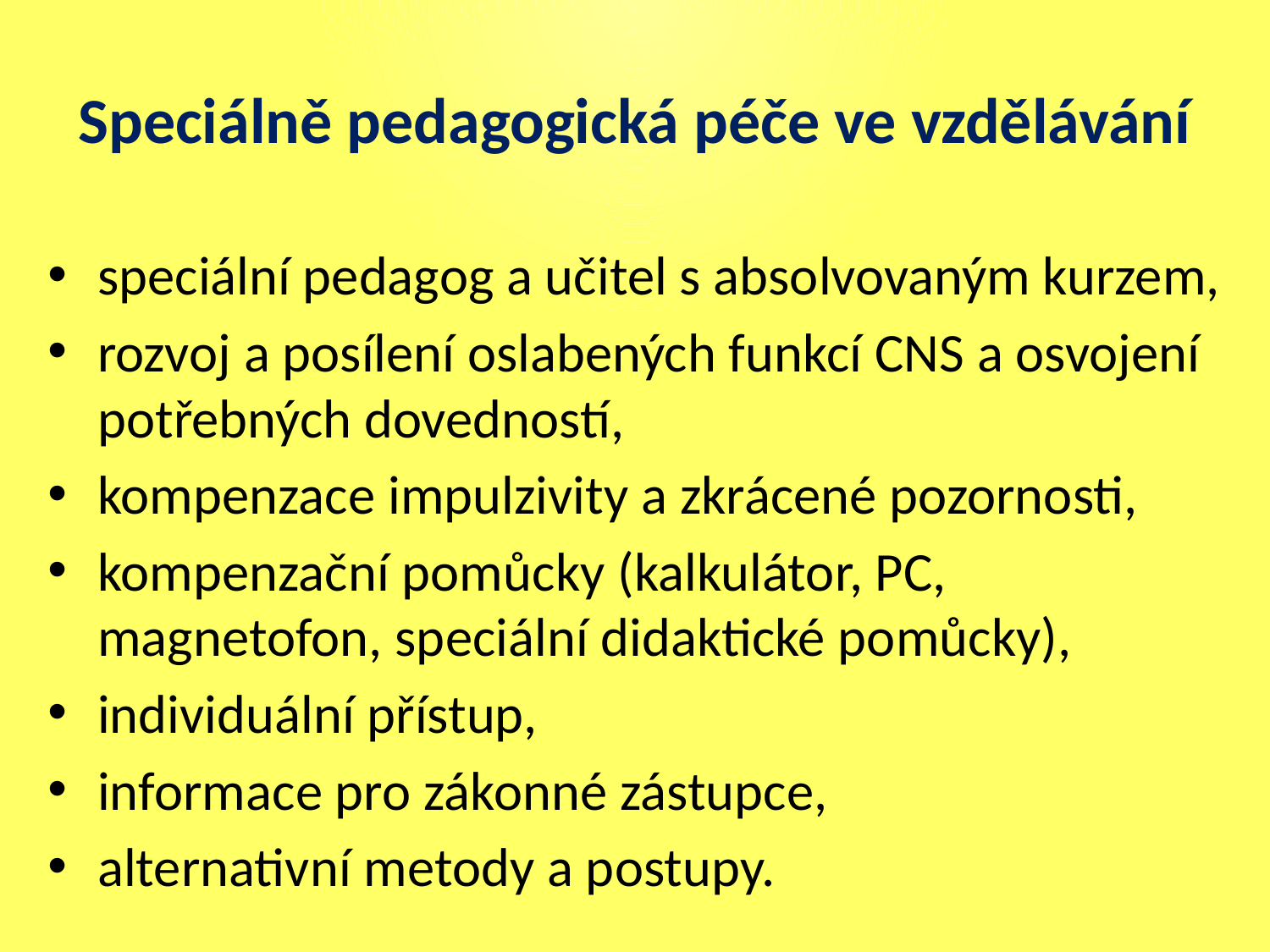

# Speciálně pedagogická péče ve vzdělávání
speciální pedagog a učitel s absolvovaným kurzem,
rozvoj a posílení oslabených funkcí CNS a osvojení potřebných dovedností,
kompenzace impulzivity a zkrácené pozornosti,
kompenzační pomůcky (kalkulátor, PC, magnetofon, speciální didaktické pomůcky),
individuální přístup,
informace pro zákonné zástupce,
alternativní metody a postupy.